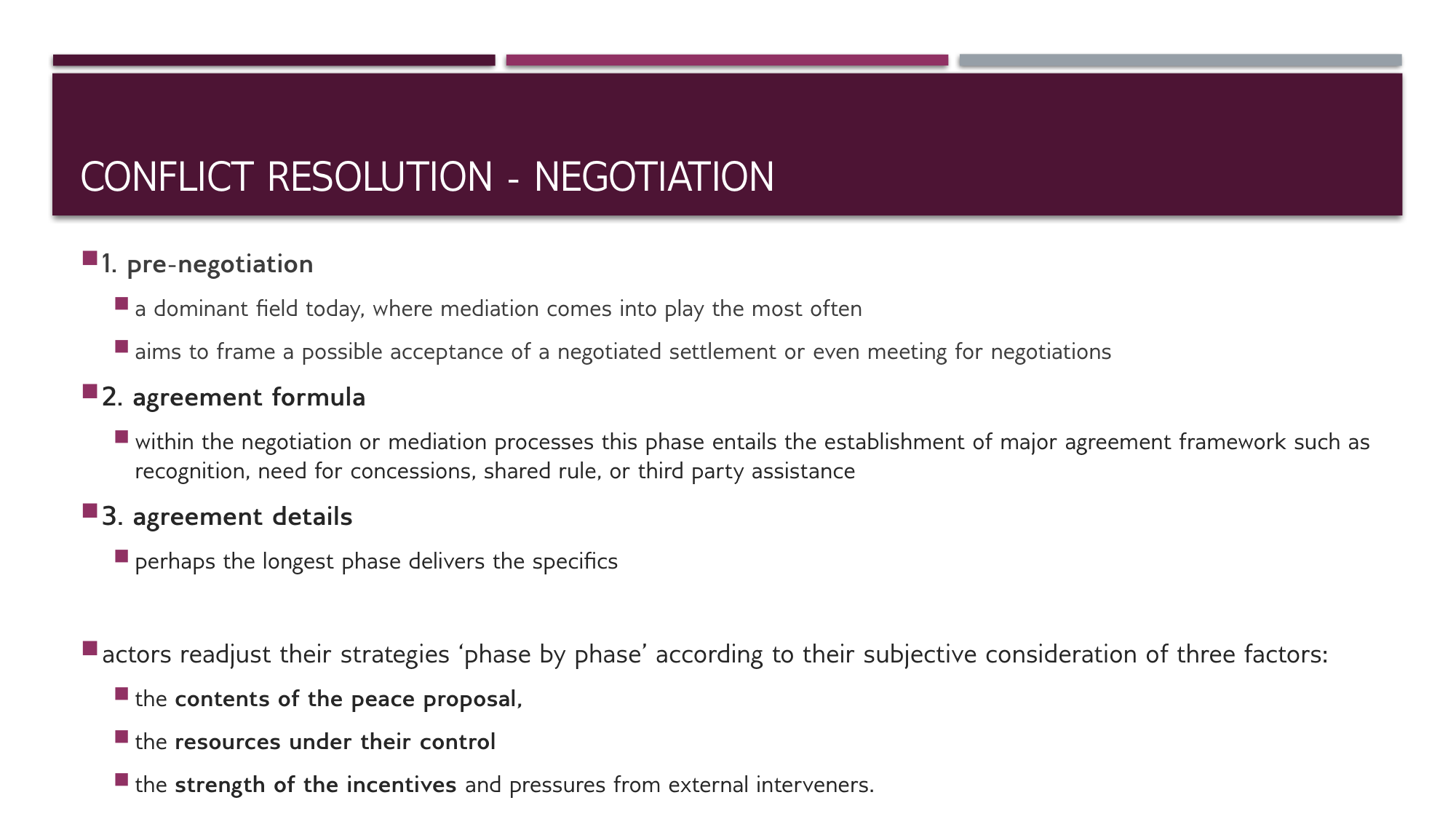

# Conflict resolution - negotiation
1. pre-negotiation
a dominant field today, where mediation comes into play the most often
aims to frame a possible acceptance of a negotiated settlement or even meeting for negotiations
2. agreement formula
within the negotiation or mediation processes this phase entails the establishment of major agreement framework such as recognition, need for concessions, shared rule, or third party assistance
3. agreement details
perhaps the longest phase delivers the specifics

actors readjust their strategies ‘phase by phase’ according to their subjective consideration of three factors:
the contents of the peace proposal,
the resources under their control
the strength of the incentives and pressures from external interveners.